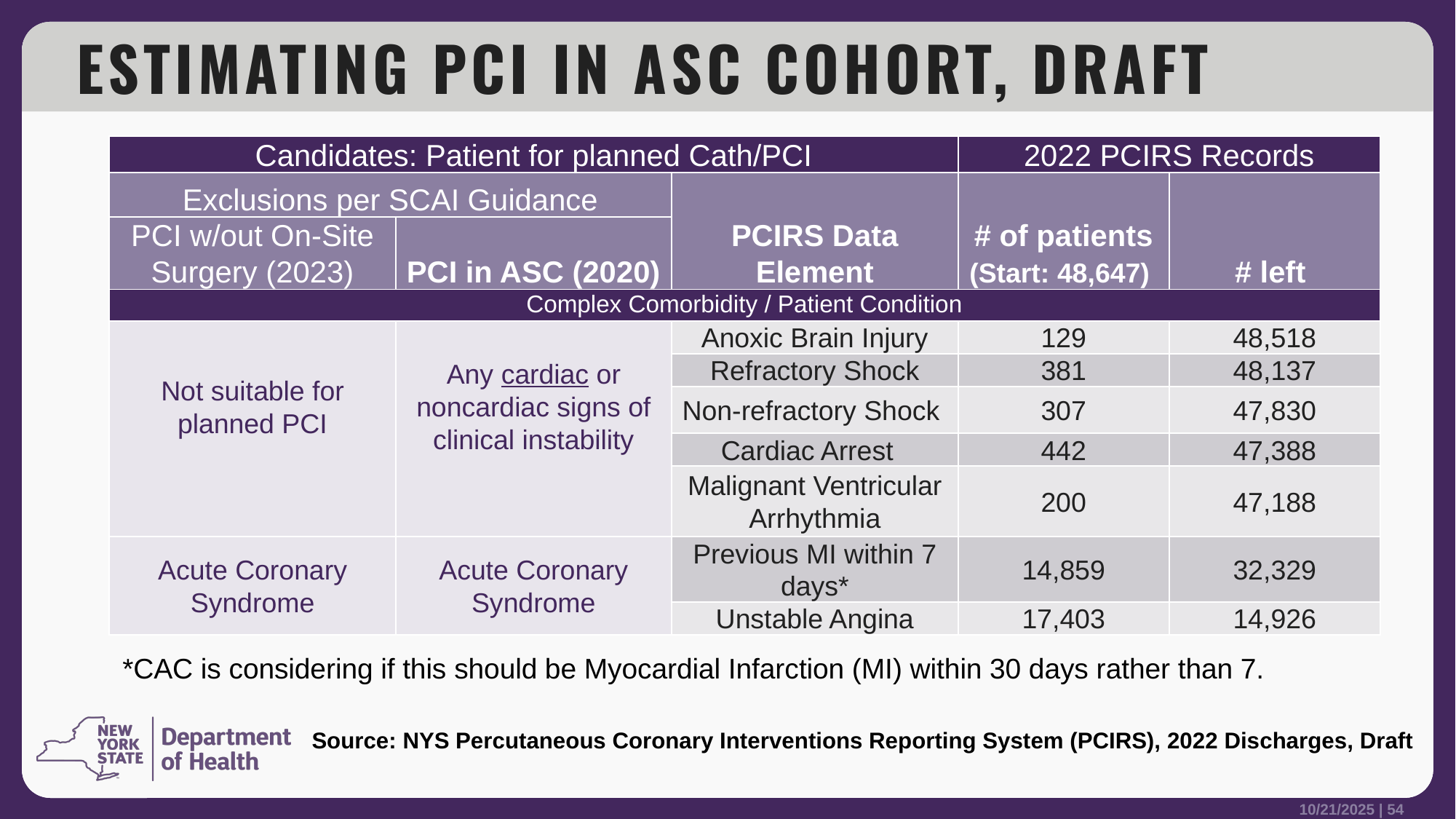

# Estimating PCI in ASC Cohort, DRAFT
| Candidates: Patient for planned Cath/PCI |  |  | 2022 PCIRS Records |  |
| --- | --- | --- | --- | --- |
| Exclusions per SCAI Guidance |  | PCIRS Data Element | # of patients (Start: 48,647) | # left |
| PCI w/out On-Site Surgery (2023) | PCI in ASC (2020) |  |  |  |
| Complex Comorbidity / Patient Condition |  |  |  |  |
| Not suitable for planned PCI | Any cardiac or noncardiac signs of clinical instability | Anoxic Brain Injury | 129 | 48,518 |
|  |  | Refractory Shock | 381 | 48,137 |
|  |  | Non-refractory Shock | 307 | 47,830 |
|  |  | Cardiac Arrest | 442 | 47,388 |
|  |  | Malignant Ventricular Arrhythmia | 200 | 47,188 |
| Acute Coronary Syndrome | Acute Coronary Syndrome | Previous MI within 7 days\* | 14,859 | 32,329 |
|  |  | Unstable Angina | 17,403 | 14,926 |
*CAC is considering if this should be Myocardial Infarction (MI) within 30 days rather than 7.
Source: NYS Percutaneous Coronary Interventions Reporting System (PCIRS), 2022 Discharges, Draft